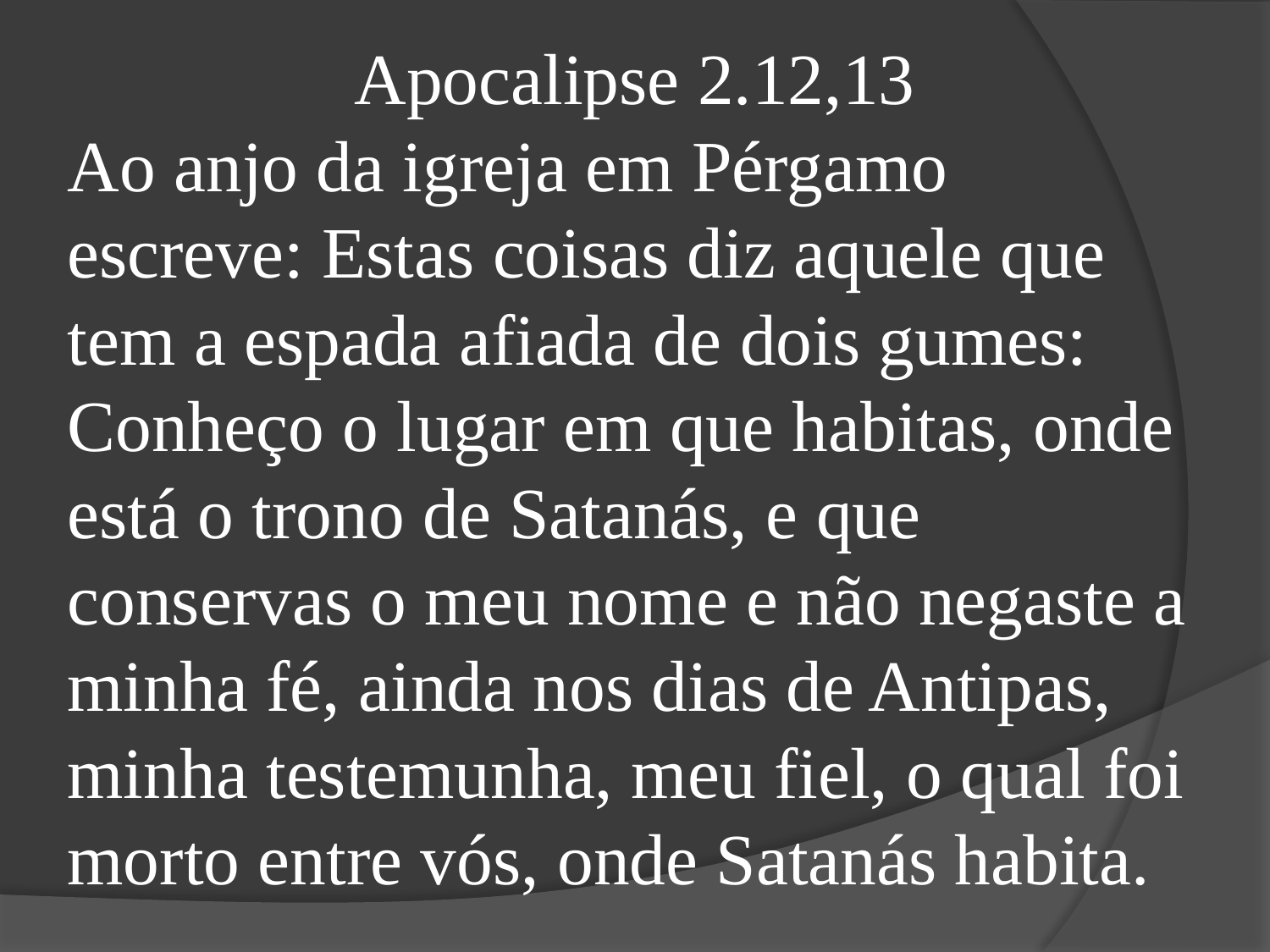

Apocalipse 2.12,13
Ao anjo da igreja em Pérgamo escreve: Estas coisas diz aquele que tem a espada afiada de dois gumes:
Conheço o lugar em que habitas, onde está o trono de Satanás, e que conservas o meu nome e não negaste a minha fé, ainda nos dias de Antipas, minha testemunha, meu fiel, o qual foi morto entre vós, onde Satanás habita.